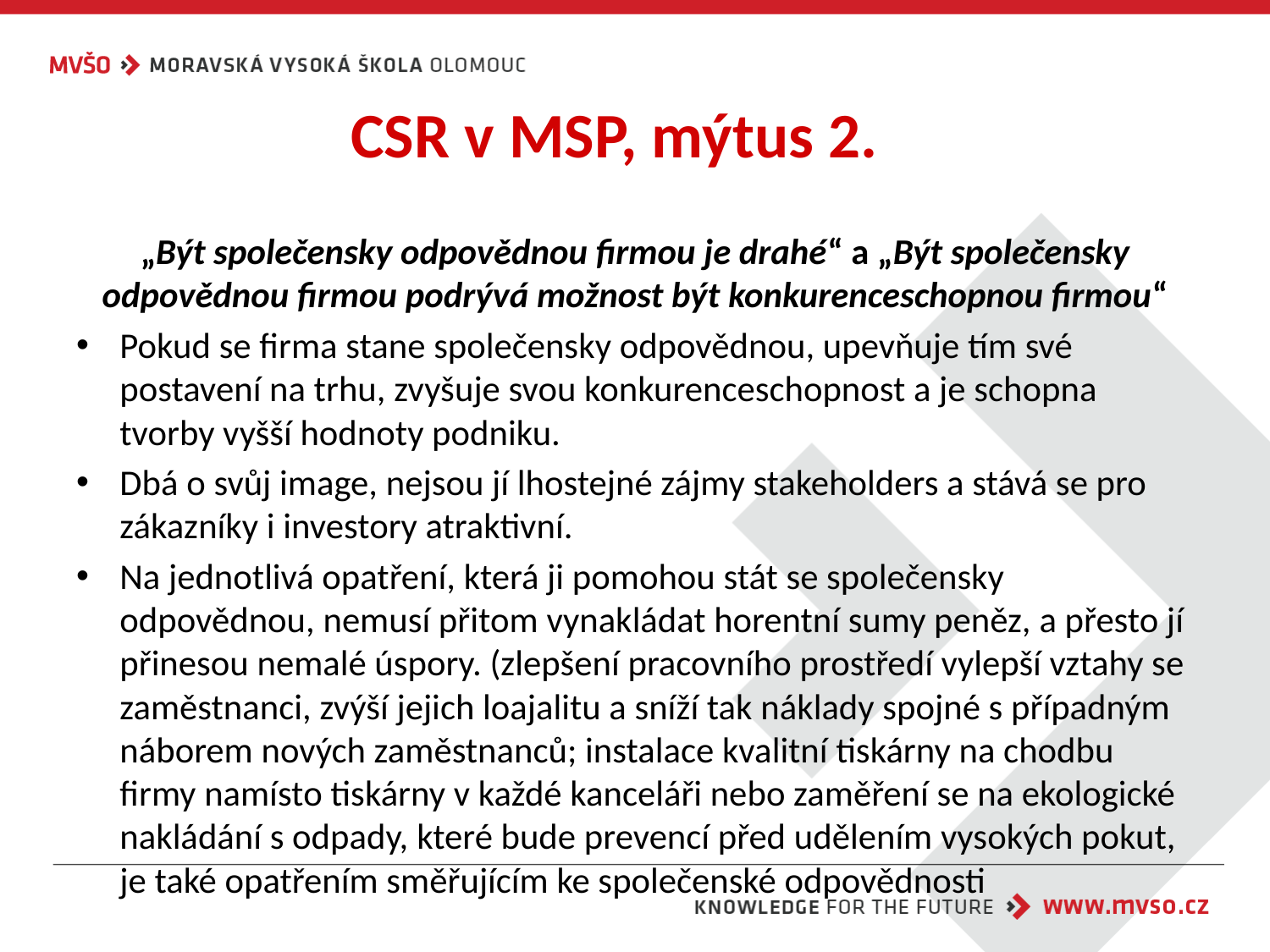

# CSR v MSP, mýtus 2.
„Být společensky odpovědnou firmou je drahé“ a „Být společensky odpovědnou firmou podrývá možnost být konkurenceschopnou firmou“
Pokud se firma stane společensky odpovědnou, upevňuje tím své postavení na trhu, zvyšuje svou konkurenceschopnost a je schopna tvorby vyšší hodnoty podniku.
Dbá o svůj image, nejsou jí lhostejné zájmy stakeholders a stává se pro zákazníky i investory atraktivní.
Na jednotlivá opatření, která ji pomohou stát se společensky odpovědnou, nemusí přitom vynakládat horentní sumy peněz, a přesto jí přinesou nemalé úspory. (zlepšení pracovního prostředí vylepší vztahy se zaměstnanci, zvýší jejich loajalitu a sníží tak náklady spojné s případným náborem nových zaměstnanců; instalace kvalitní tiskárny na chodbu firmy namísto tiskárny v každé kanceláři nebo zaměření se na ekologické nakládání s odpady, které bude prevencí před udělením vysokých pokut, je také opatřením směřujícím ke společenské odpovědnosti